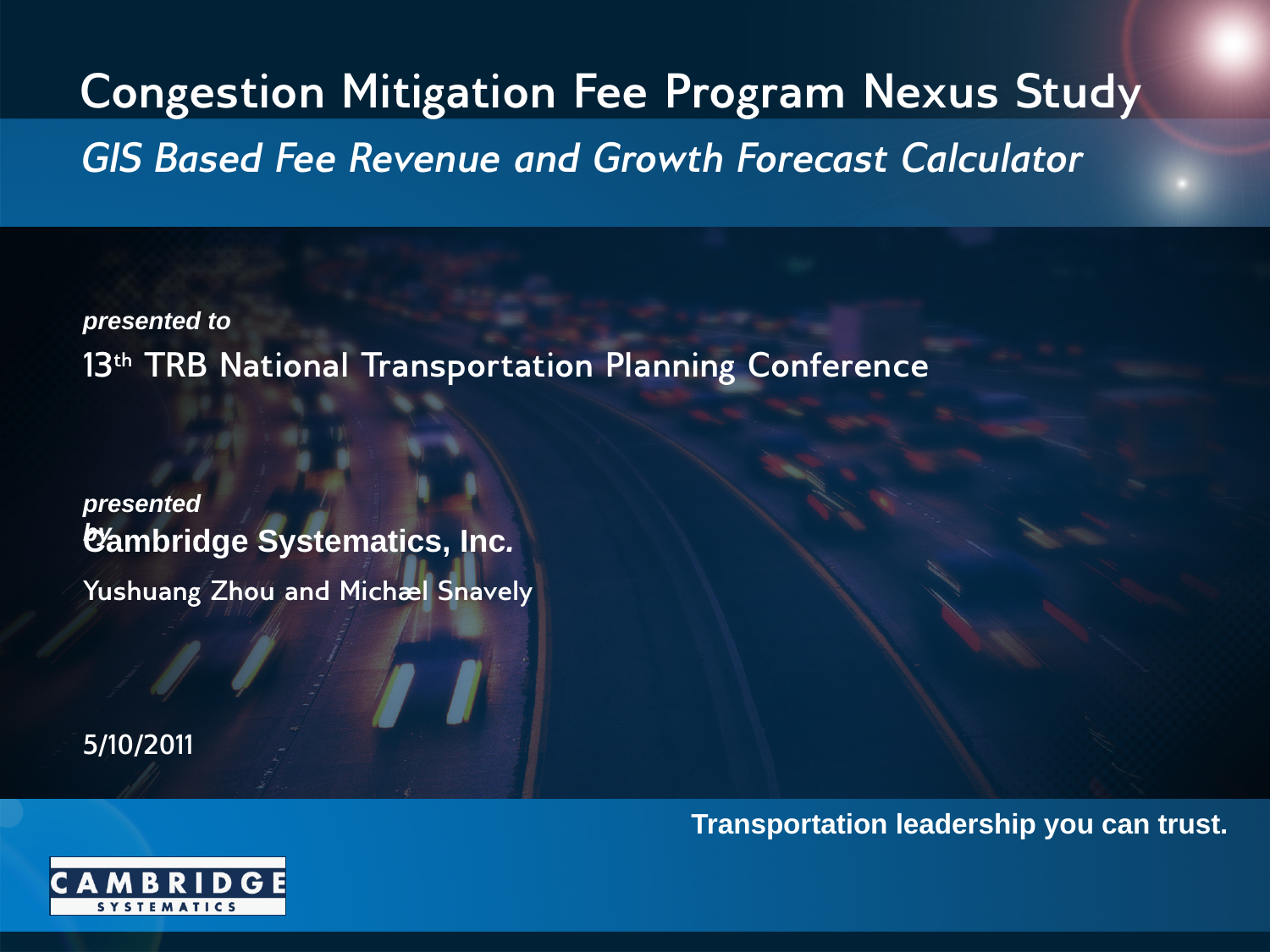

# Congestion Mitigation Fee Program Nexus Study
GIS Based Fee Revenue and Growth Forecast Calculator
13th TRB National Transportation Planning Conference

Yushuang Zhou and Michael Snavely
5/10/2011